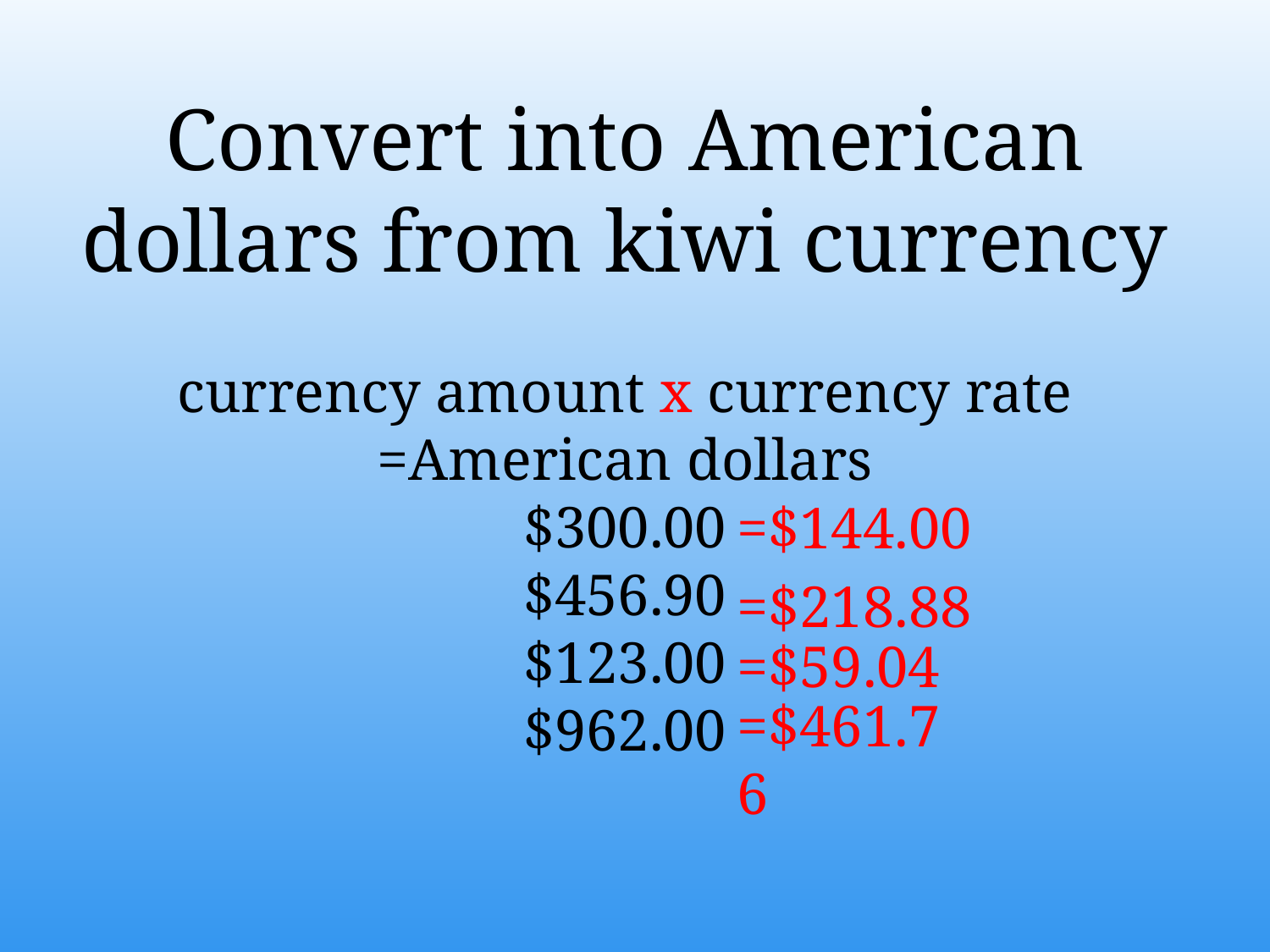

Convert into American dollars from kiwi currency

currency amount x currency rate
=American dollars
$300.00
$456.90
$123.00
$962.00

=$144.00
=$218.88
=$59.04
=$461.76